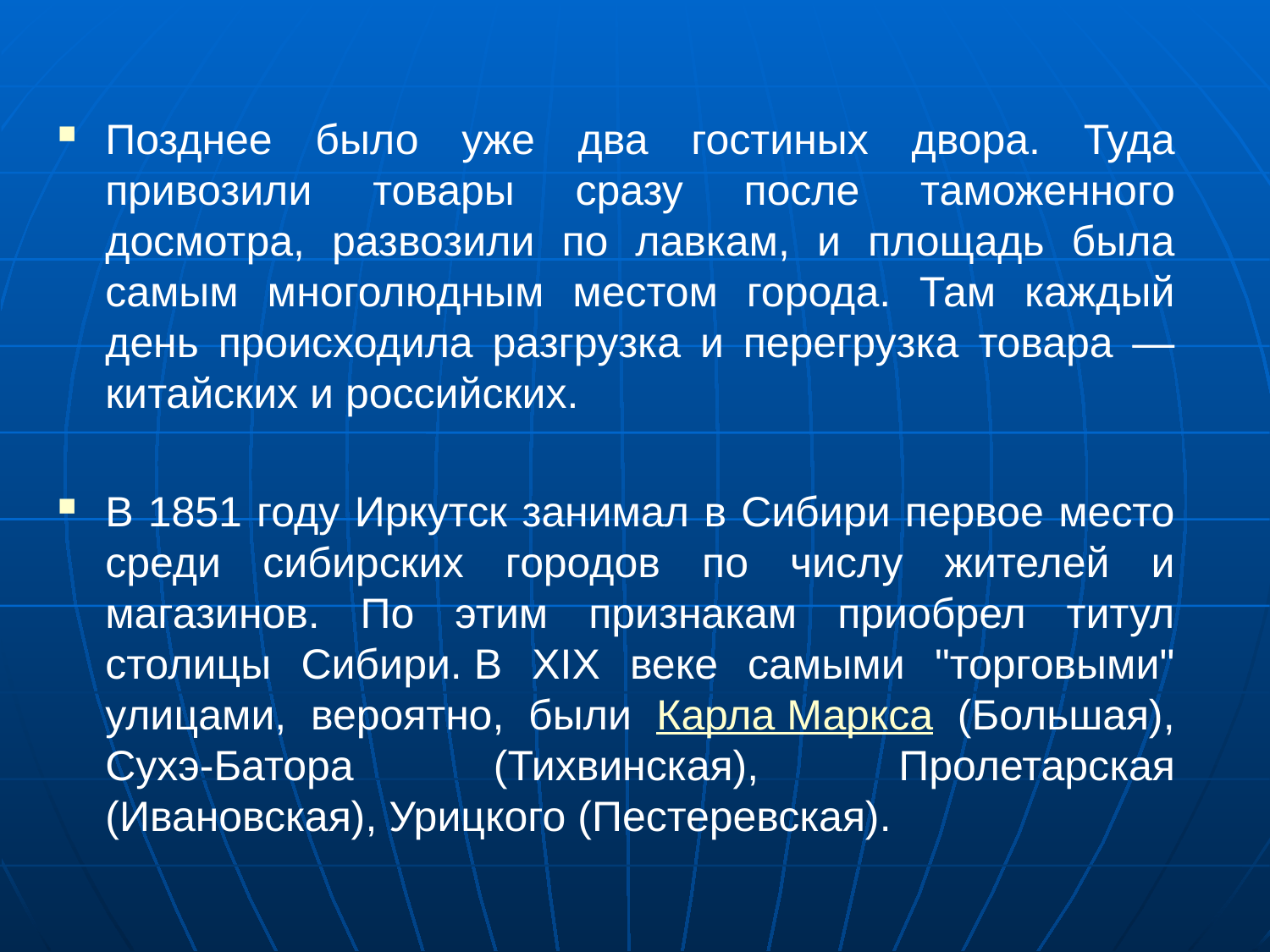

# Позднее было уже два гостиных двора. Туда привозили товары сразу после таможенного досмотра, развозили по лавкам, и площадь была самым многолюдным местом города. Там каждый день происходила разгрузка и перегрузка товара — китайских и российских.

В 1851 году Иркутск занимал в Сибири первое место среди сибирских городов по числу жителей и магазинов. По этим признакам приобрел титул столицы Сибири. В ХIХ веке самыми "торговыми" улицами, вероятно, были Карла Маркса (Большая), Сухэ-Батора (Тихвинская), Пролетарская (Ивановская), Урицкого (Пестеревская).